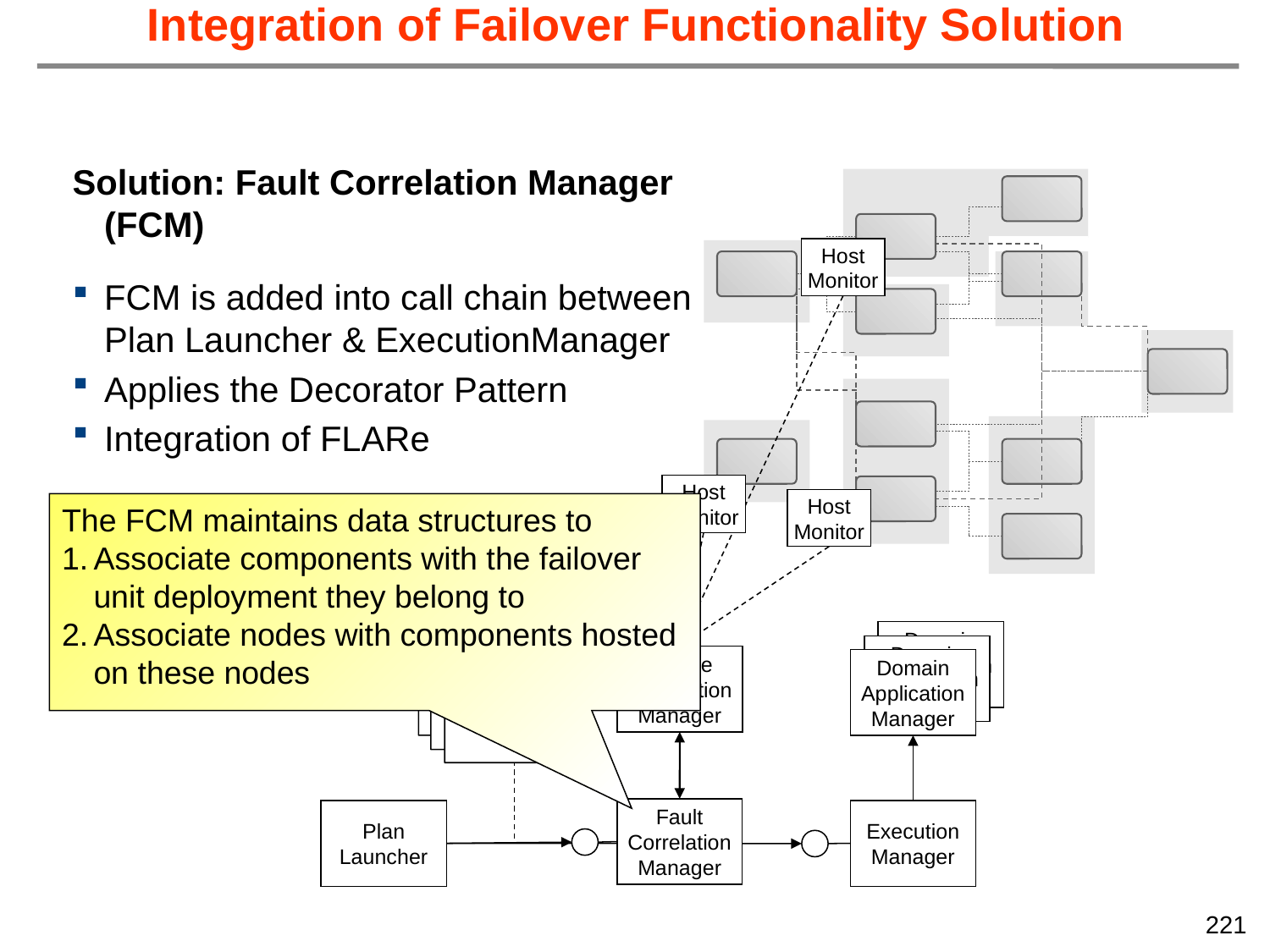

Integration of Failover Functionality Solution
Solution: Fault Correlation Manager (FCM)

FCM is added into call chain between   Plan Launcher & ExecutionManager
Applies the Decorator Pattern
Integration of FLARe

Host
Monitor
Host
Monitor
Host
Monitor
The FCM maintains data structures to
Associate components with the failover unit deployment they belong to
Associate nodes with components hosted on these nodes
Domain Application Manager
Domain Application Manager
FLARe
Replication
Manager
Domain Application Manager

Deployment
Plans
Fault
Correlation
Manager

Plan
Launcher
Execution
Manager

221